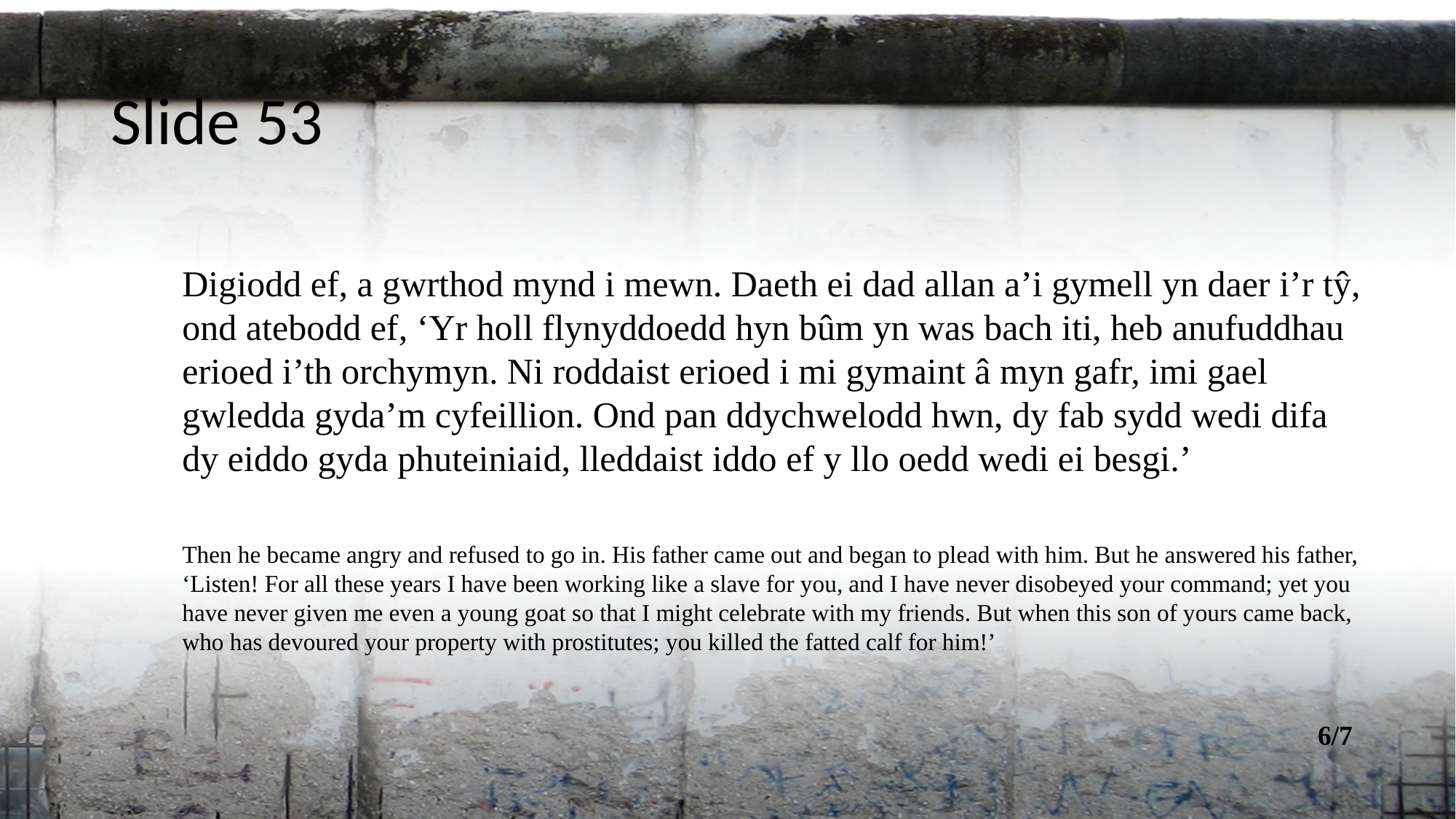

Slide 53
Digiodd ef, a gwrthod mynd i mewn. Daeth ei dad allan a’i gymell yn daer i’r tŷ, ond atebodd ef, ‘Yr holl flynyddoedd hyn bûm yn was bach iti, heb anufuddhau erioed i’th orchymyn. Ni roddaist erioed i mi gymaint â myn gafr, imi gael gwledda gyda’m cyfeillion. Ond pan ddychwelodd hwn, dy fab sydd wedi difa dy eiddo gyda phuteiniaid, lleddaist iddo ef y llo oedd wedi ei besgi.’
Then he became angry and refused to go in. His father came out and began to plead with him. But he answered his father, ‘Listen! For all these years I have been working like a slave for you, and I have never disobeyed your command; yet you have never given me even a young goat so that I might celebrate with my friends. But when this son of yours came back, who has devoured your property with prostitutes; you killed the fatted calf for him!’
6/7